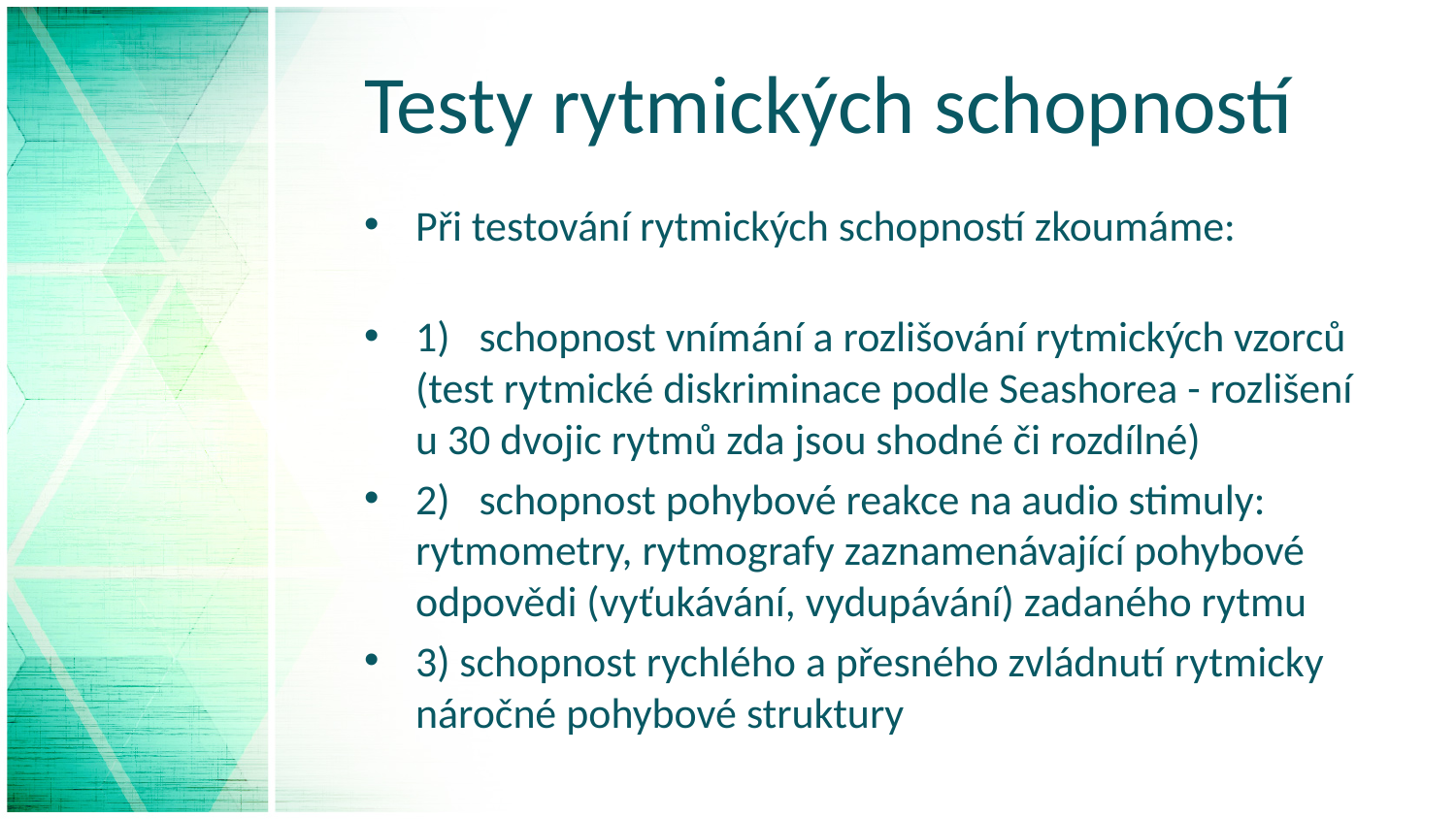

# Testy rytmických schopností
Při testování rytmických schopností zkoumáme:
1)   schopnost vnímání a rozlišování rytmických vzorců (test rytmické diskriminace podle Seashorea - rozlišení u 30 dvojic rytmů zda jsou shodné či rozdílné)
2)   schopnost pohybové reakce na audio stimuly: rytmometry, rytmografy zaznamenávající pohybové odpovědi (vyťukávání, vydupávání) zadaného rytmu
3) schopnost rychlého a přesného zvládnutí rytmicky náročné pohybové struktury